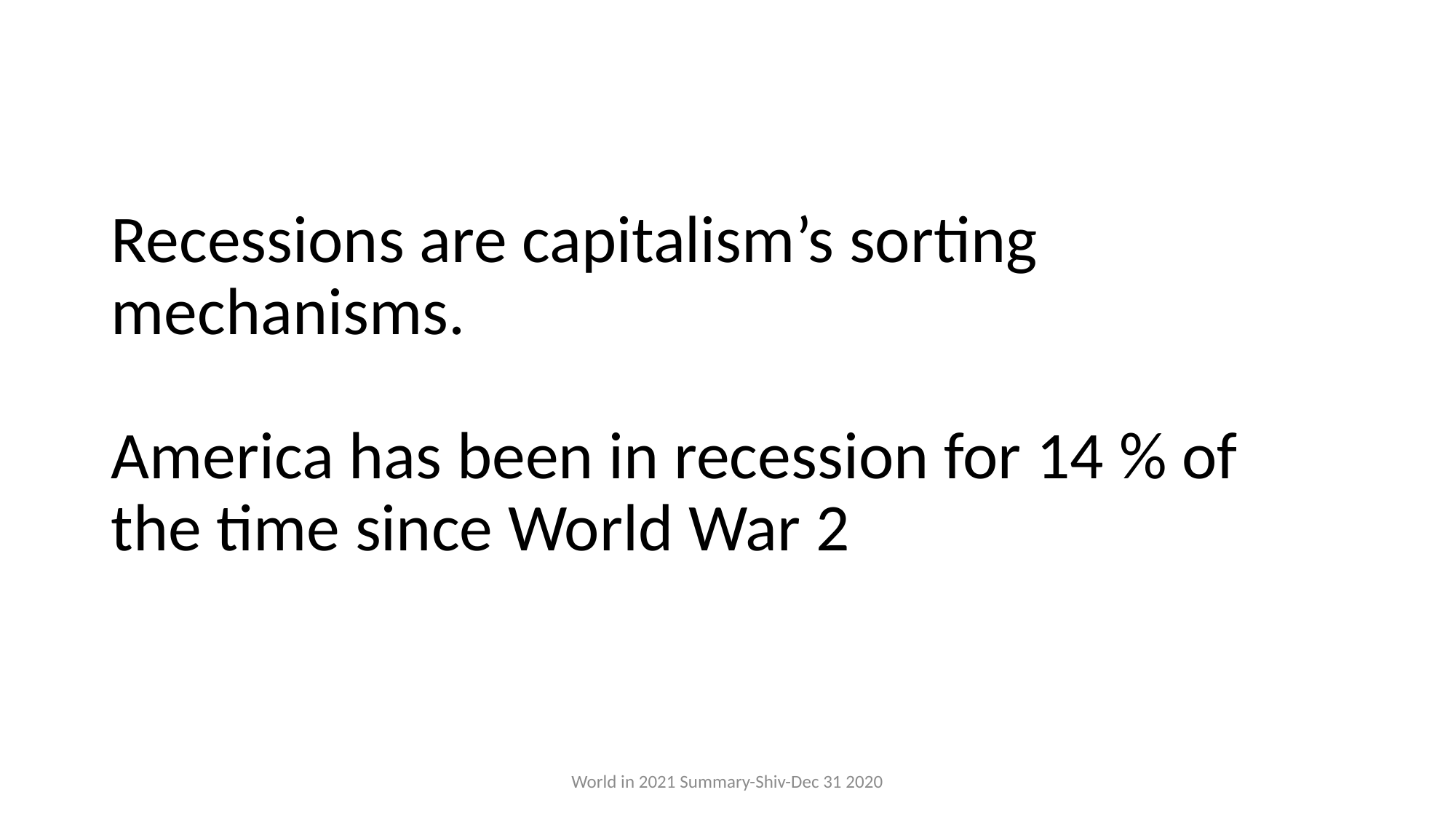

# Recessions are capitalism’s sorting mechanisms. America has been in recession for 14 % of the time since World War 2
World in 2021 Summary-Shiv-Dec 31 2020